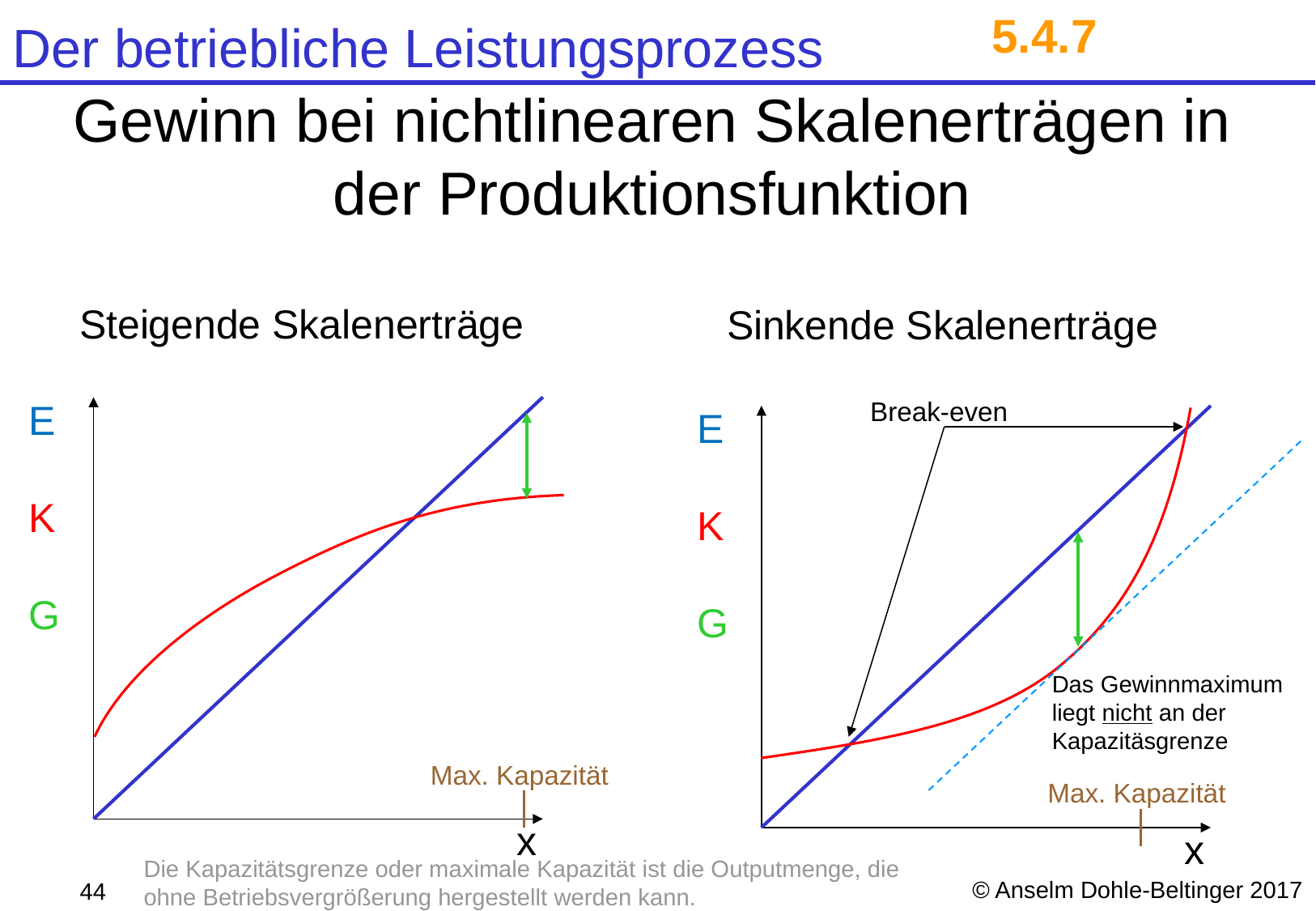

5.4.7
# Gewinn bei nichtlinearen Skalenerträgen in der Produktionsfunktion
Steigende Skalenerträge
Sinkende Skalenerträge
E
K
G
x
Break-even
E
K
G
x

Das Gewinnmaximum liegt nicht an der Kapazitäsgrenze
Max. Kapazität
Max. Kapazität
Die Kapazitätsgrenze oder maximale Kapazität ist die Outputmenge, die ohne Betriebsvergrößerung hergestellt werden kann.
© Anselm Dohle-Beltinger 2017
44